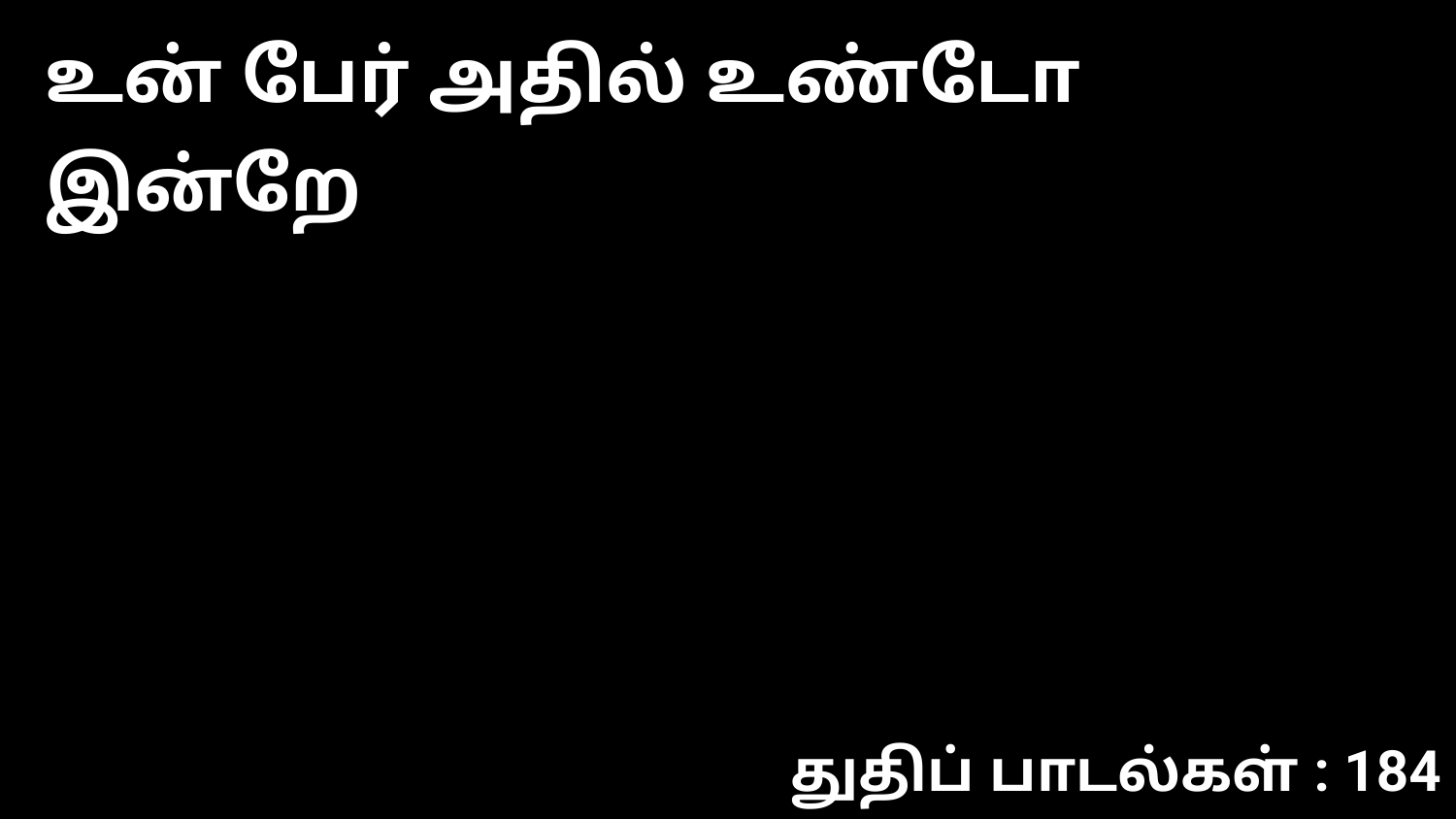

உன் பேர் அதில் உண்டோ இன்றே
துதிப் பாடல்கள் : 184